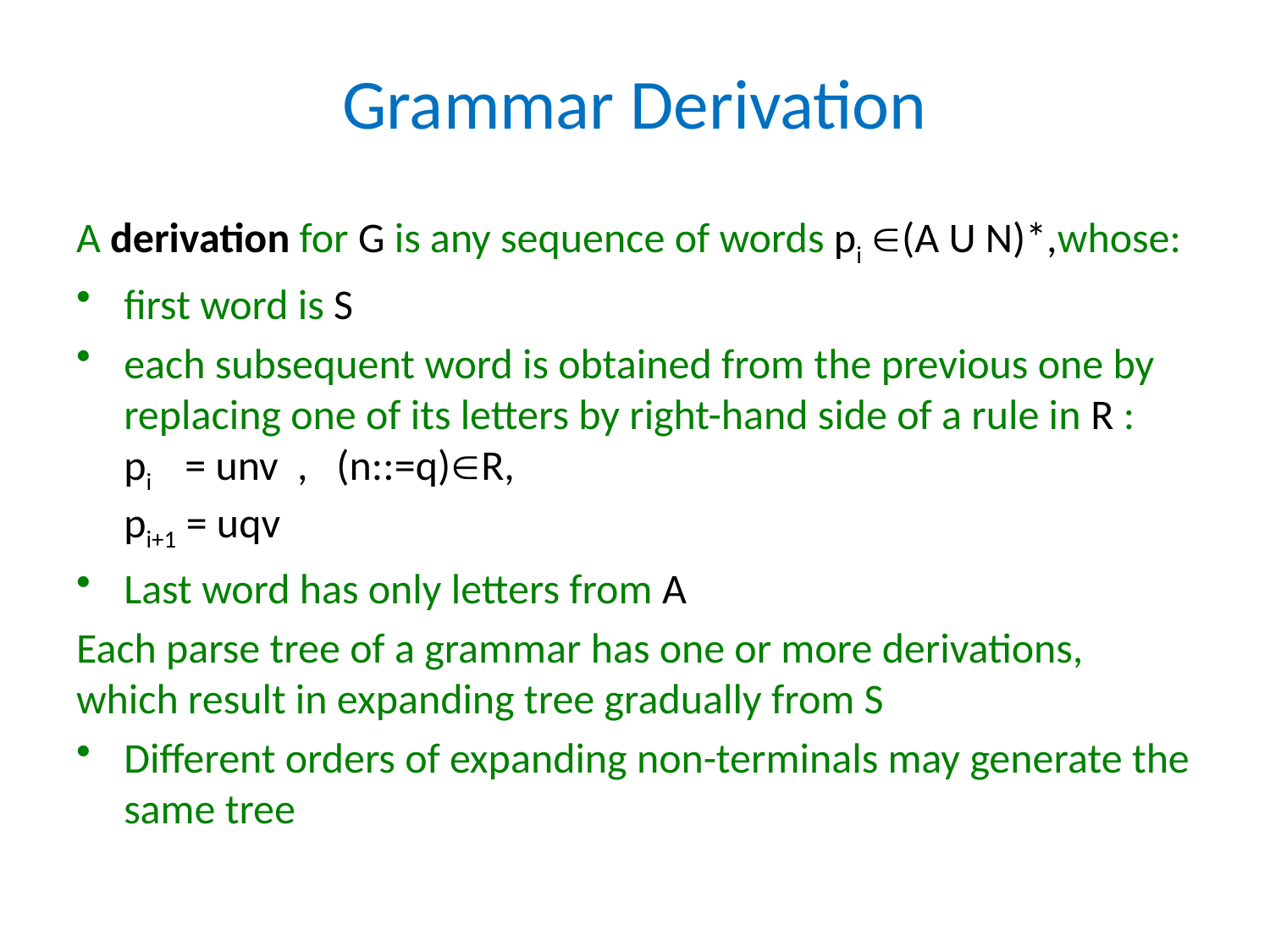

# Grammar Derivation
A derivation for G is any sequence of words pi ∈(A U N)*,whose:
first word is S
each subsequent word is obtained from the previous one by replacing one of its letters by right-hand side of a rule in R :
pi      = unv  ,   (n::=q)∈R,
pi+1 = uqv
Last word has only letters from A
Each parse tree of a grammar has one or more derivations, which result in expanding tree gradually from S
Different orders of expanding non-terminals may generate the same tree